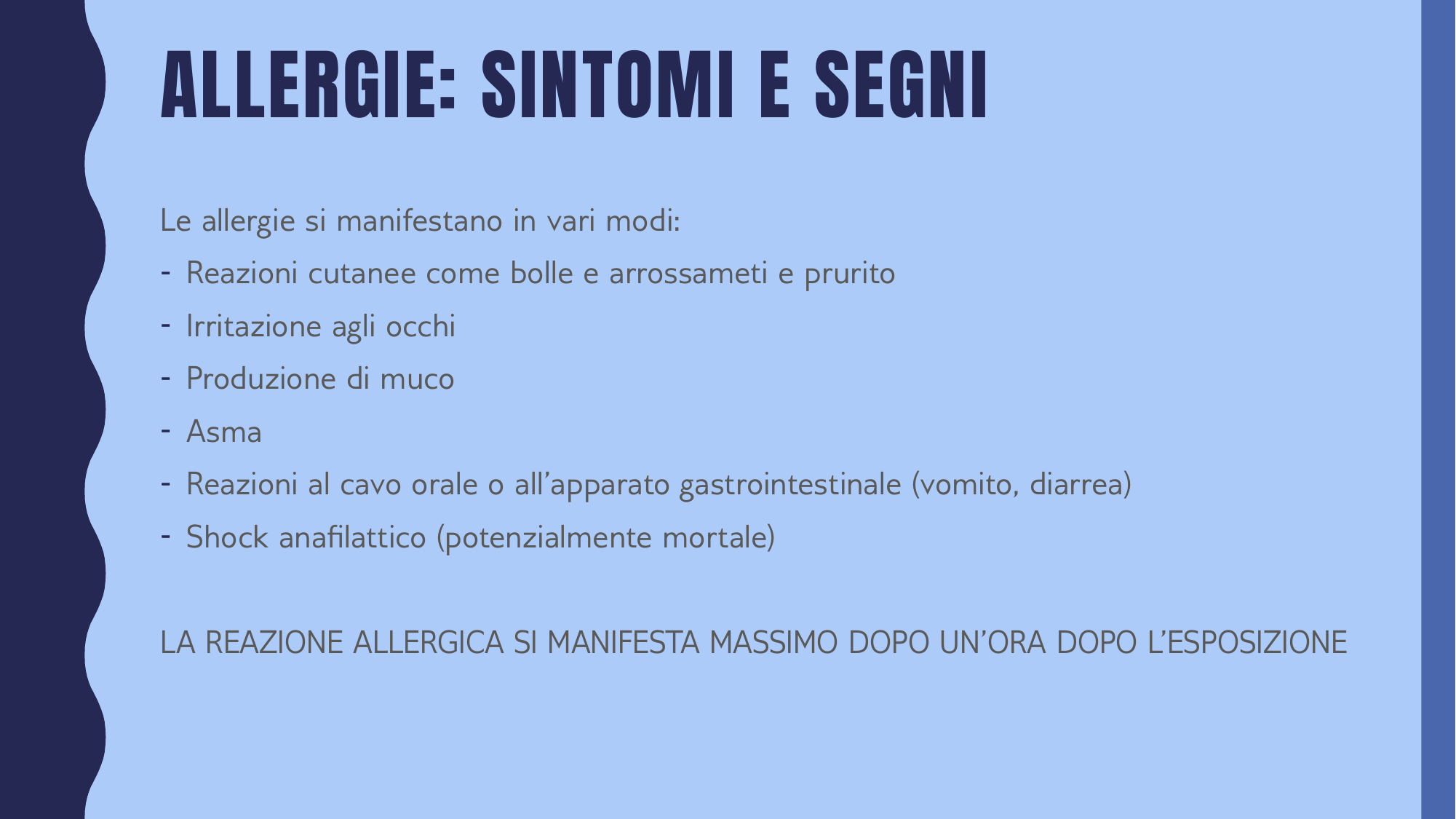

# Allergie: sintomi e segni
Le allergie si manifestano in vari modi:
Reazioni cutanee come bolle e arrossameti e prurito
Irritazione agli occhi
Produzione di muco
Asma
Reazioni al cavo orale o all’apparato gastrointestinale (vomito, diarrea)
Shock anafilattico (potenzialmente mortale)

LA REAZIONE ALLERGICA SI MANIFESTA MASSIMO DOPO UN’ORA DOPO L’ESPOSIZIONE